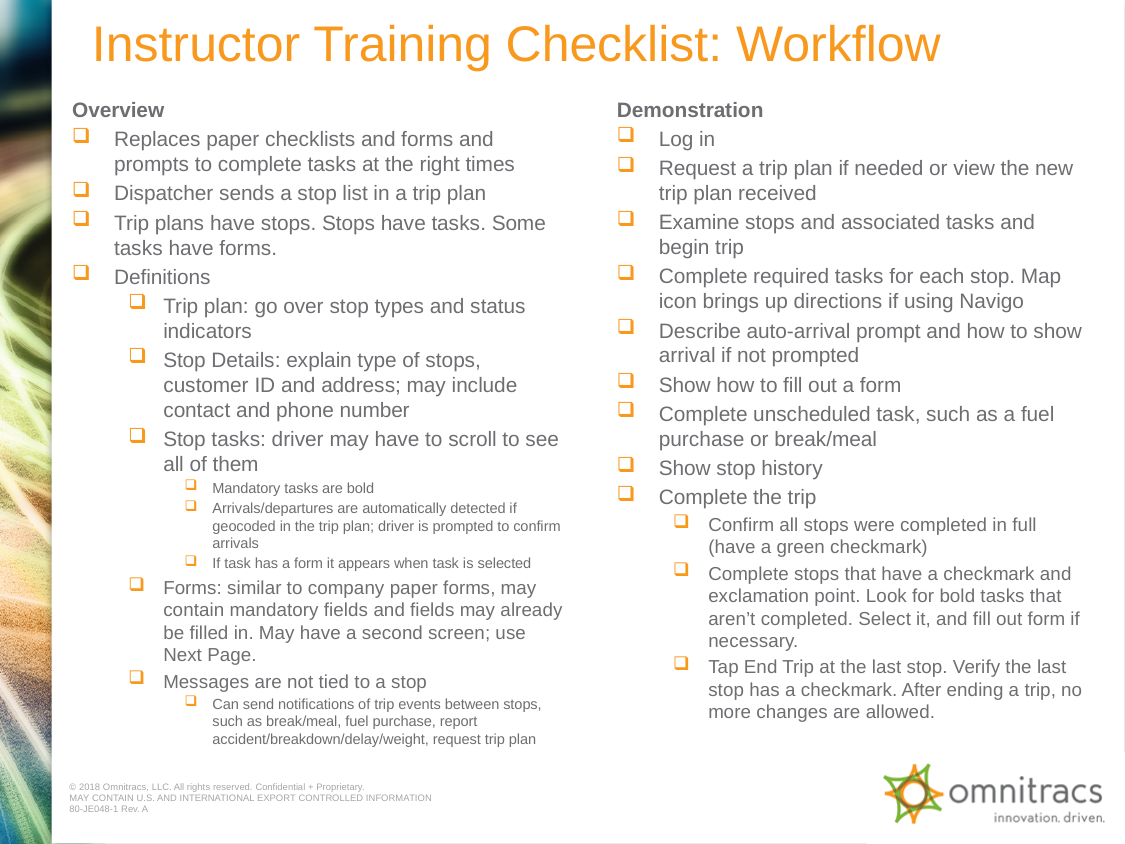

# Instructor Training Checklist: Workflow
Demonstration
Log in
Request a trip plan if needed or view the new trip plan received
Examine stops and associated tasks and begin trip
Complete required tasks for each stop. Map icon brings up directions if using Navigo
Describe auto-arrival prompt and how to show arrival if not prompted
Show how to fill out a form
Complete unscheduled task, such as a fuel purchase or break/meal
Show stop history
Complete the trip
Confirm all stops were completed in full (have a green checkmark)
Complete stops that have a checkmark and exclamation point. Look for bold tasks that aren’t completed. Select it, and fill out form if necessary.
Tap End Trip at the last stop. Verify the last stop has a checkmark. After ending a trip, no more changes are allowed.
Overview
Replaces paper checklists and forms and prompts to complete tasks at the right times
Dispatcher sends a stop list in a trip plan
Trip plans have stops. Stops have tasks. Some tasks have forms.
Definitions
Trip plan: go over stop types and status indicators
Stop Details: explain type of stops, customer ID and address; may include contact and phone number
Stop tasks: driver may have to scroll to see all of them
Mandatory tasks are bold
Arrivals/departures are automatically detected if geocoded in the trip plan; driver is prompted to confirm arrivals
If task has a form it appears when task is selected
Forms: similar to company paper forms, may contain mandatory fields and fields may already be filled in. May have a second screen; use Next Page.
Messages are not tied to a stop
Can send notifications of trip events between stops, such as break/meal, fuel purchase, report accident/breakdown/delay/weight, request trip plan